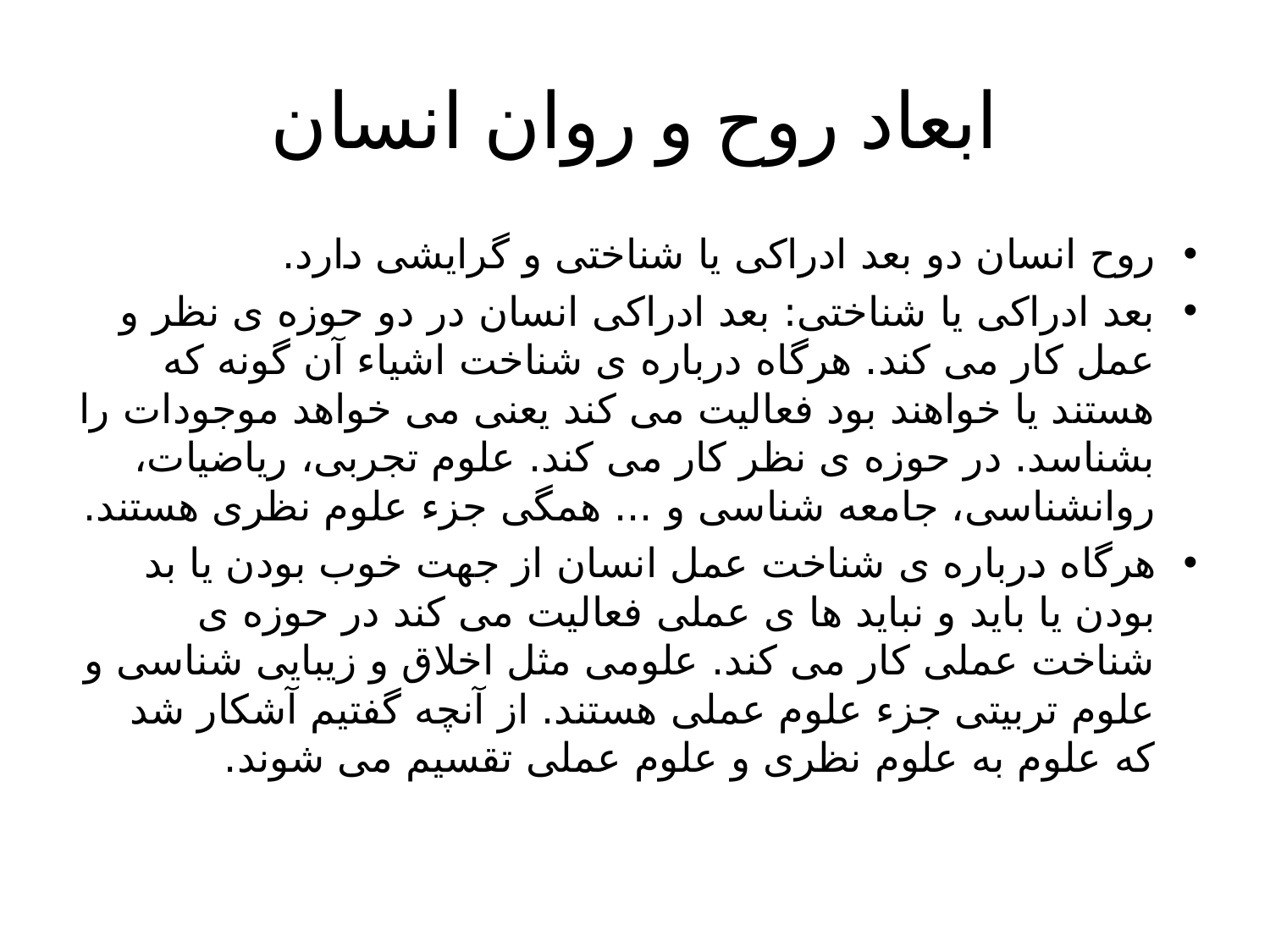

# ابعاد روح و روان انسان
روح انسان دو بعد ادراکی یا شناختی و گرایشی دارد.
بعد ادراکی یا شناختی: بعد ادراکی انسان در دو حوزه ی نظر و عمل کار می کند. هرگاه درباره ی شناخت اشیاء آن گونه که هستند یا خواهند بود فعالیت می کند یعنی می خواهد موجودات را بشناسد. در حوزه ی نظر کار می کند. علوم تجربی، ریاضیات، روانشناسی، جامعه شناسی و ... همگی جزء علوم نظری هستند.
هرگاه درباره ی شناخت عمل انسان از جهت خوب بودن یا بد بودن یا باید و نباید ها ی عملی فعالیت می کند در حوزه ی شناخت عملی کار می کند. علومی مثل اخلاق و زیبایی شناسی و علوم تربیتی جزء علوم عملی هستند. از آنچه گفتیم آشکار شد که علوم به علوم نظری و علوم عملی تقسیم می شوند.